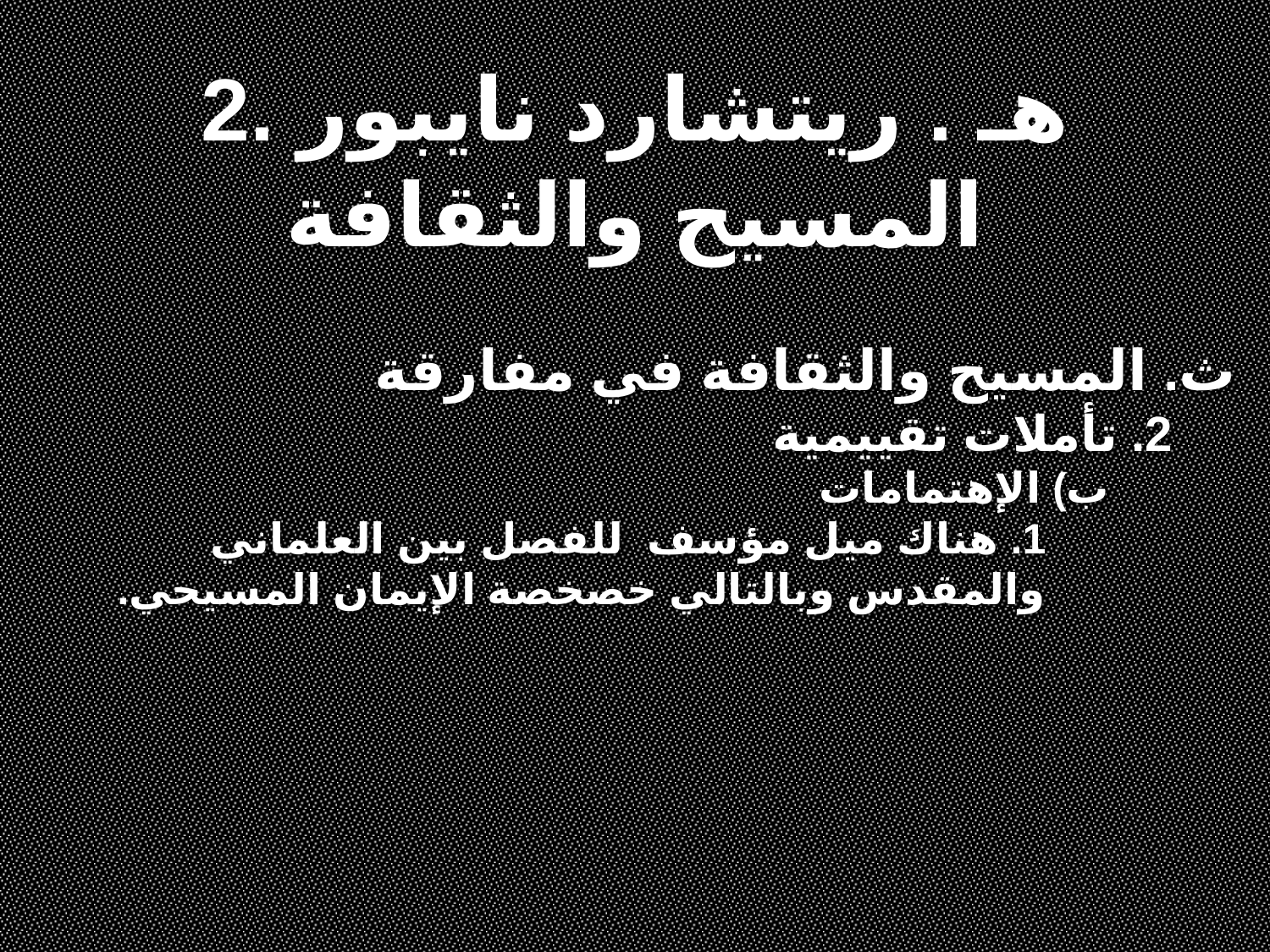

2. هـ . ريتشارد نايبور
المسيح والثقافة

ث. المسيح والثقافة في مفارقة
2. تأملات تقييمية
ب) الإهتمامات
1. هناك ميل مؤسف  للفصل بين العلماني والمقدس وبالتالي خصخصة الإيمان المسيحي.